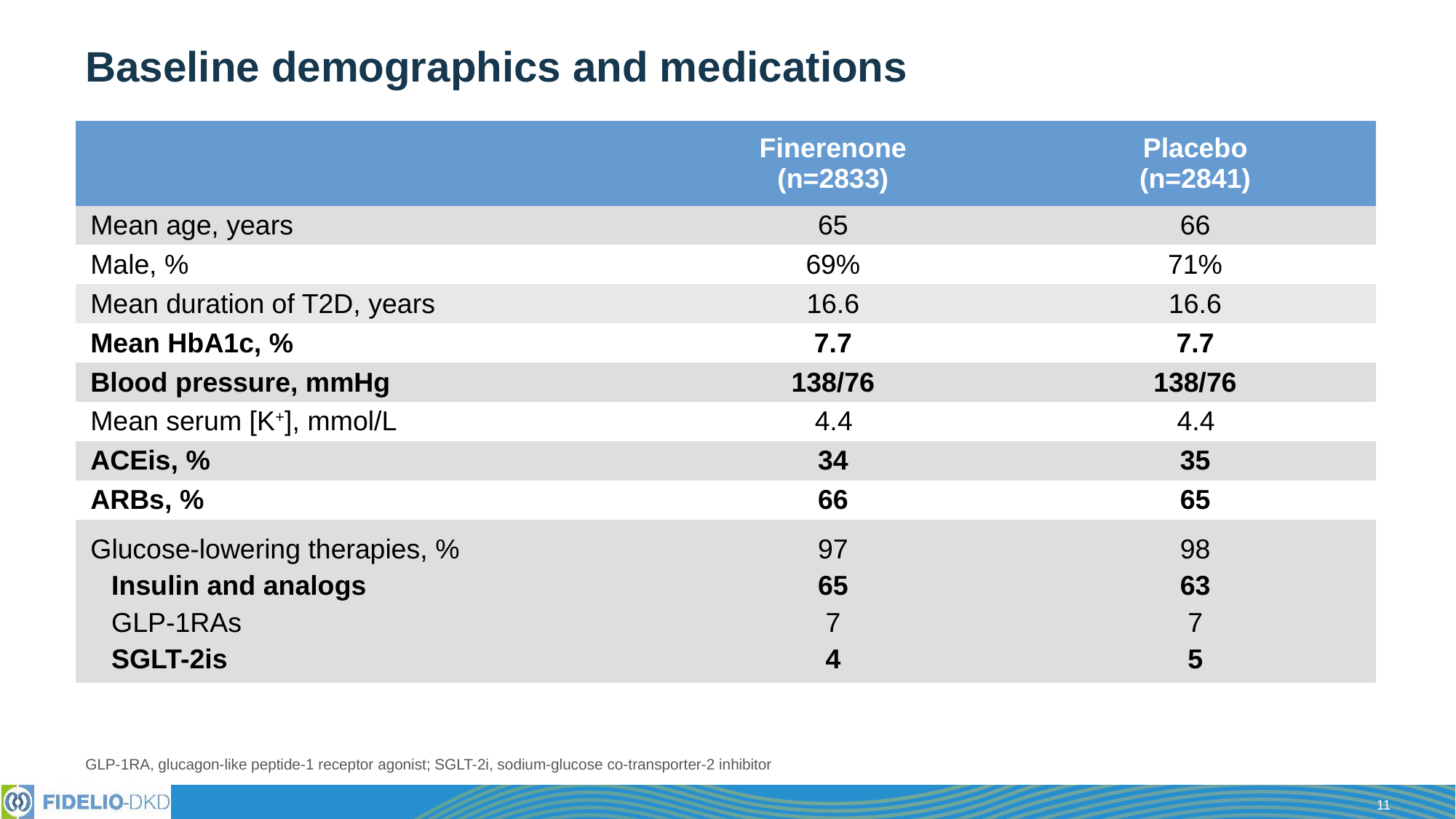

# Baseline demographics and medications
|  | Finerenone (n=2833) | Placebo (n=2841) |
| --- | --- | --- |
| Mean age, years | 65 | 66 |
| Male, % | 69% | 71% |
| Mean duration of T2D, years | 16.6 | 16.6 |
| Mean HbA1c, % | 7.7 | 7.7 |
| Blood pressure, mmHg | 138/76 | 138/76 |
| Mean serum [K+], mmol/L | 4.4 | 4.4 |
| ACEis, % | 34 | 35 |
| ARBs, % | 66 | 65 |
| Glucose-lowering therapies, % Insulin and analogs GLP-1RAs SGLT-2is | 97 65 7 4 | 98 63 7 5 |
GLP-1RA, glucagon-like peptide-1 receptor agonist; SGLT-2i, sodium-glucose co-transporter-2 inhibitor
11